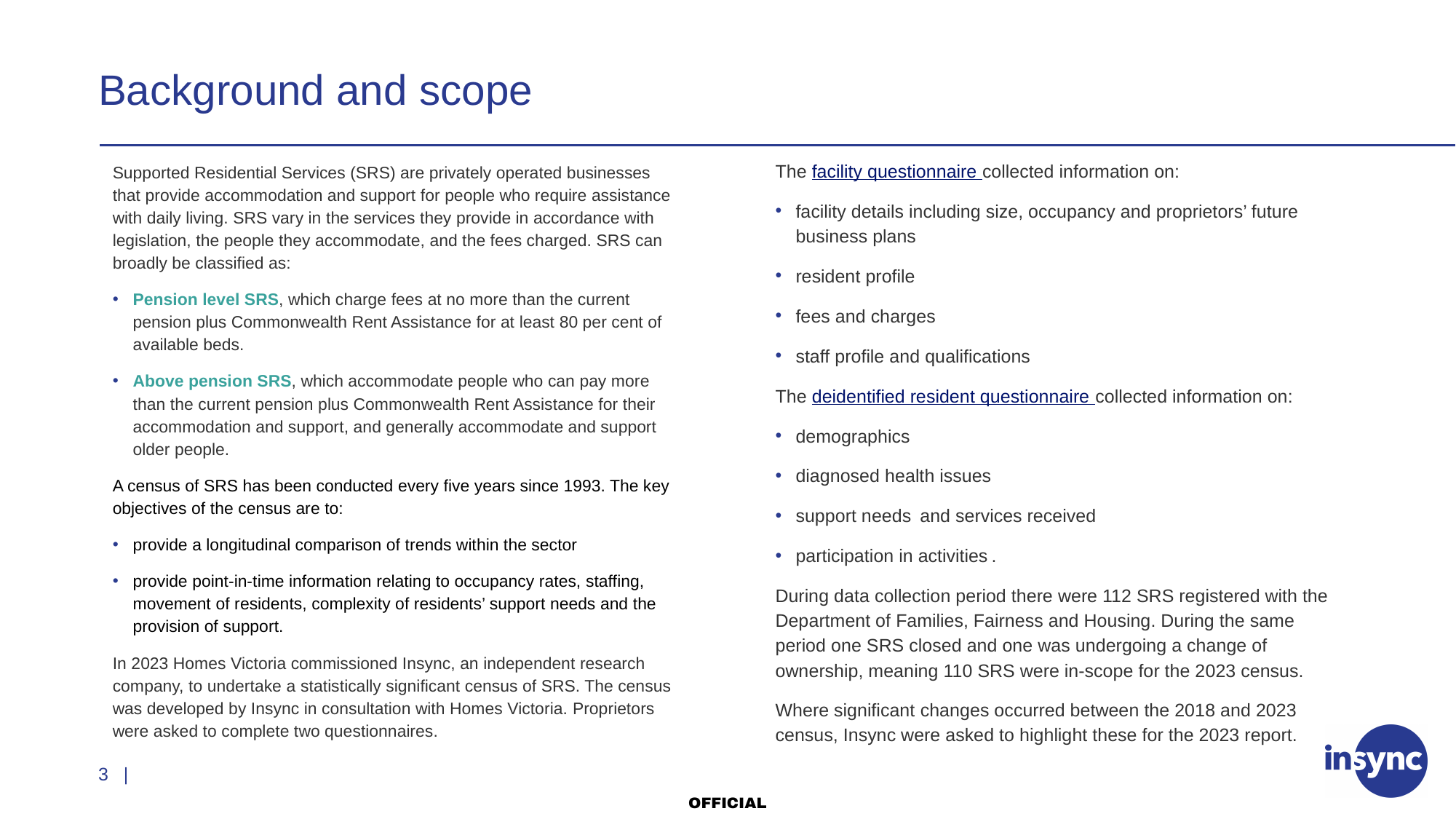

# Background and scope
The facility questionnaire collected information on:
facility details including size, occupancy and proprietors’ future business plans
resident profile
fees and charges
staff profile and qualifications
The deidentified resident questionnaire collected information on:
demographics
diagnosed health issues
support needs  and services received
participation in activities .
During data collection period there were 112 SRS registered with the Department of Families, Fairness and Housing. During the same period one SRS closed and one was undergoing a change of ownership, meaning 110 SRS were in-scope for the 2023 census.
Where significant changes occurred between the 2018 and 2023 census, Insync were asked to highlight these for the 2023 report.

Supported Residential Services (SRS) are privately operated businesses that provide accommodation and support for people who require assistance with daily living. SRS vary in the services they provide in accordance with legislation, the people they accommodate, and the fees charged. SRS can broadly be classified as:
Pension level SRS, which charge fees at no more than the current pension plus Commonwealth Rent Assistance for at least 80 per cent of available beds.
Above pension SRS, which accommodate people who can pay more than the current pension plus Commonwealth Rent Assistance for their accommodation and support, and generally accommodate and support older people.
A census of SRS has been conducted every five years since 1993. The key objectives of the census are to:
provide a longitudinal comparison of trends within the sector
provide point-in-time information relating to occupancy rates, staffing, movement of residents, complexity of residents’ support needs and the provision of support.
In 2023 Homes Victoria commissioned Insync, an independent research company, to undertake a statistically significant census of SRS. The census was developed by Insync in consultation with Homes Victoria. Proprietors were asked to complete two questionnaires.
3   |